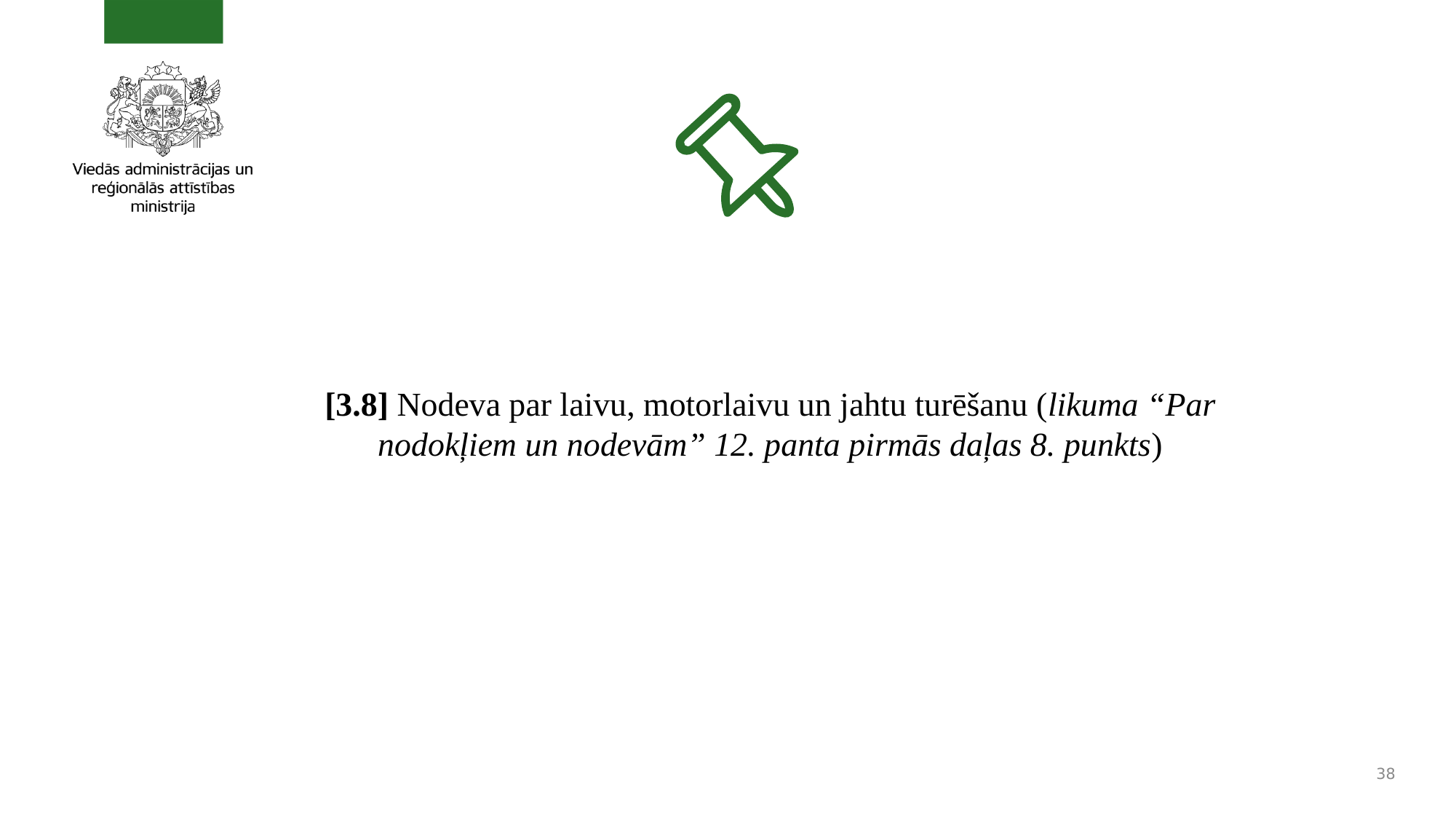

#

[3.8] Nodeva par laivu, motorlaivu un jahtu turēšanu (likuma “Par nodokļiem un nodevām” 12. panta pirmās daļas 8. punkts)

38